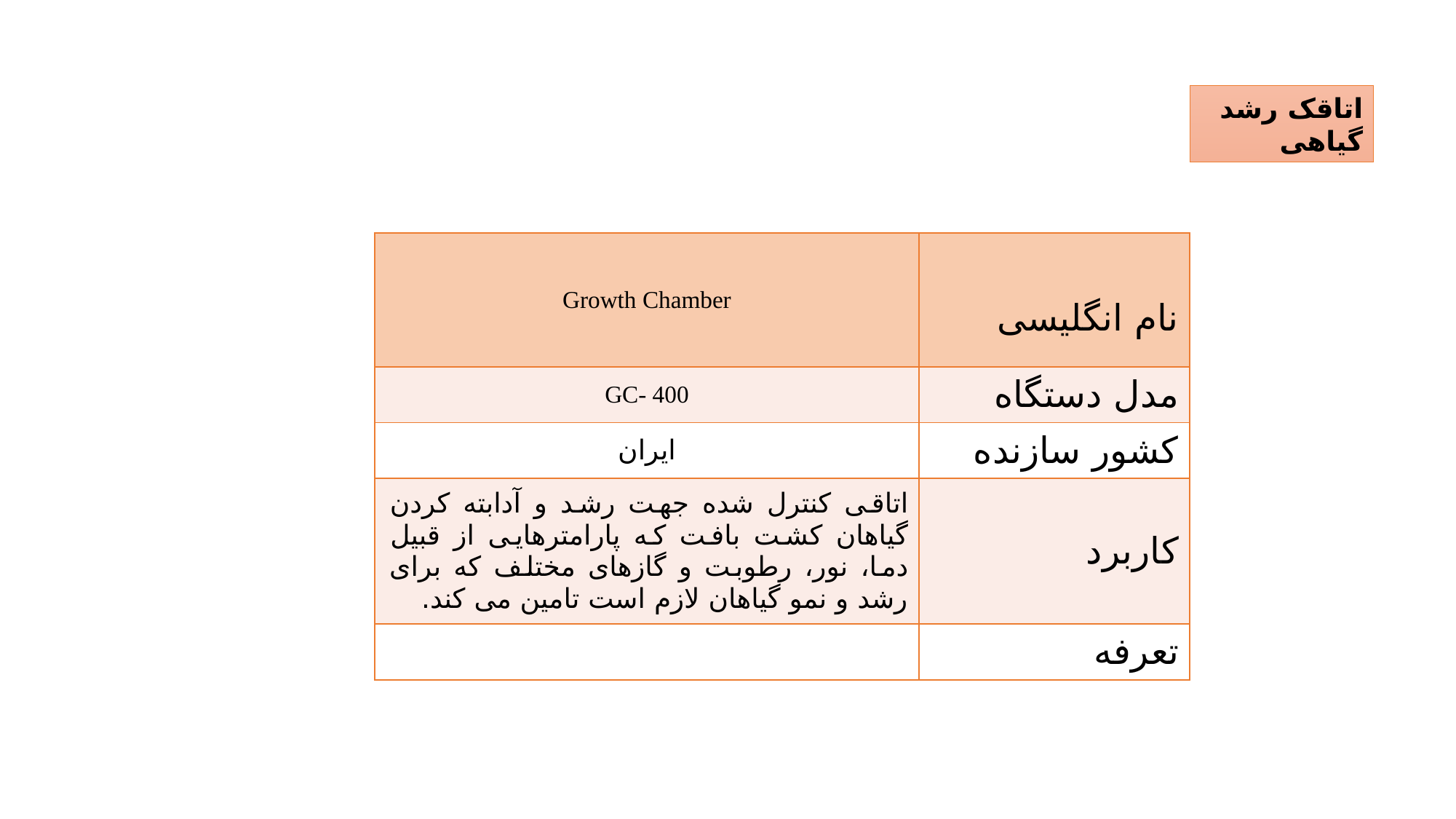

اتاقک رشد گیاهی
| Growth Chamber | نام انگلیسی |
| --- | --- |
| GC- 400 | مدل دستگاه |
| ایران | کشور سازنده |
| اتاقی کنترل شده جهت رشد و آدابته کردن گیاهان کشت بافت که پارامترهایی از قبیل دما، نور، رطوبت و گازهای مختلف که برای رشد و نمو گیاهان لازم است تامین می کند. | کاربرد |
|  | تعرفه |